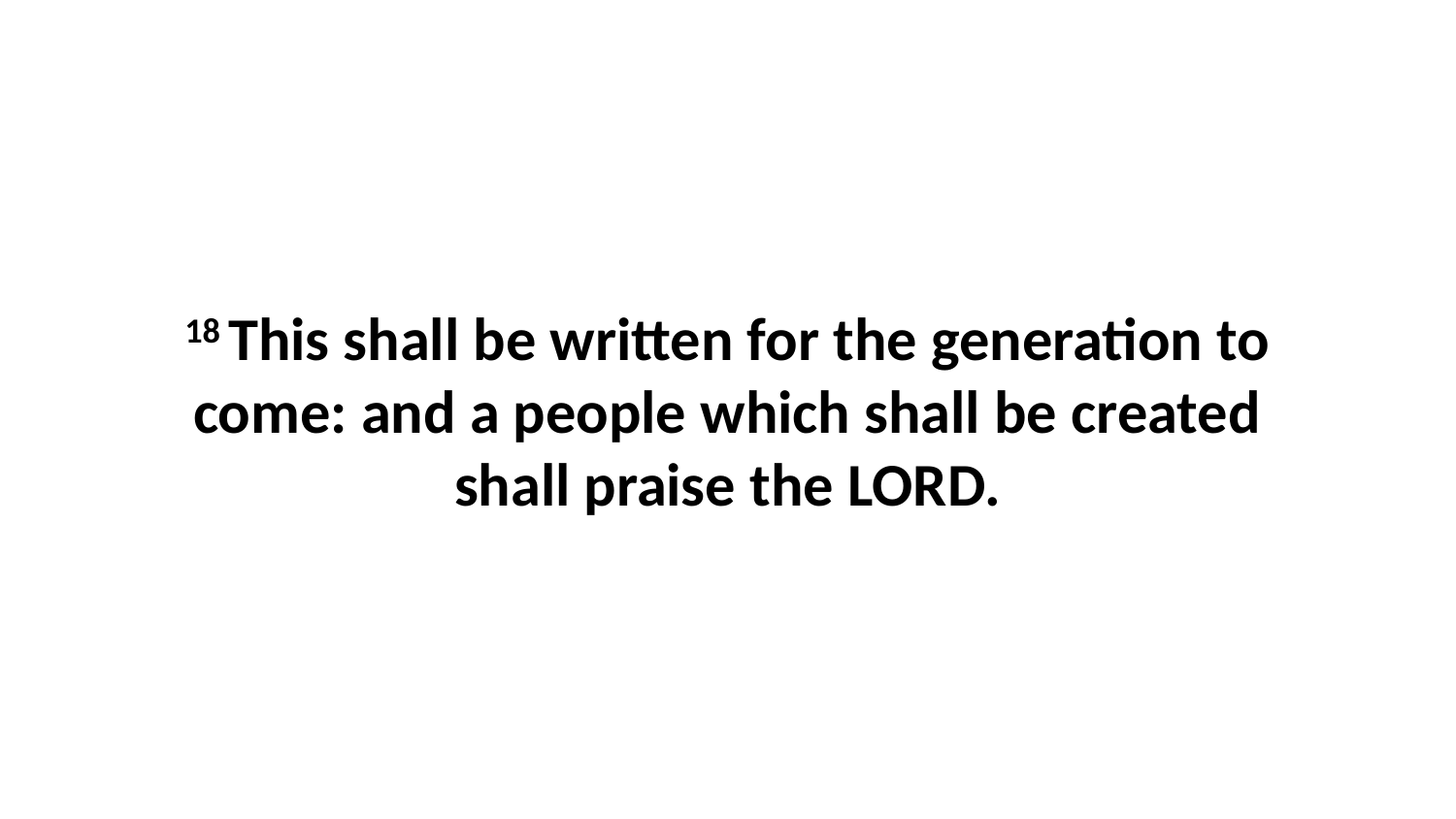

18 This shall be written for the generation to come: and a people which shall be created shall praise the LORD.